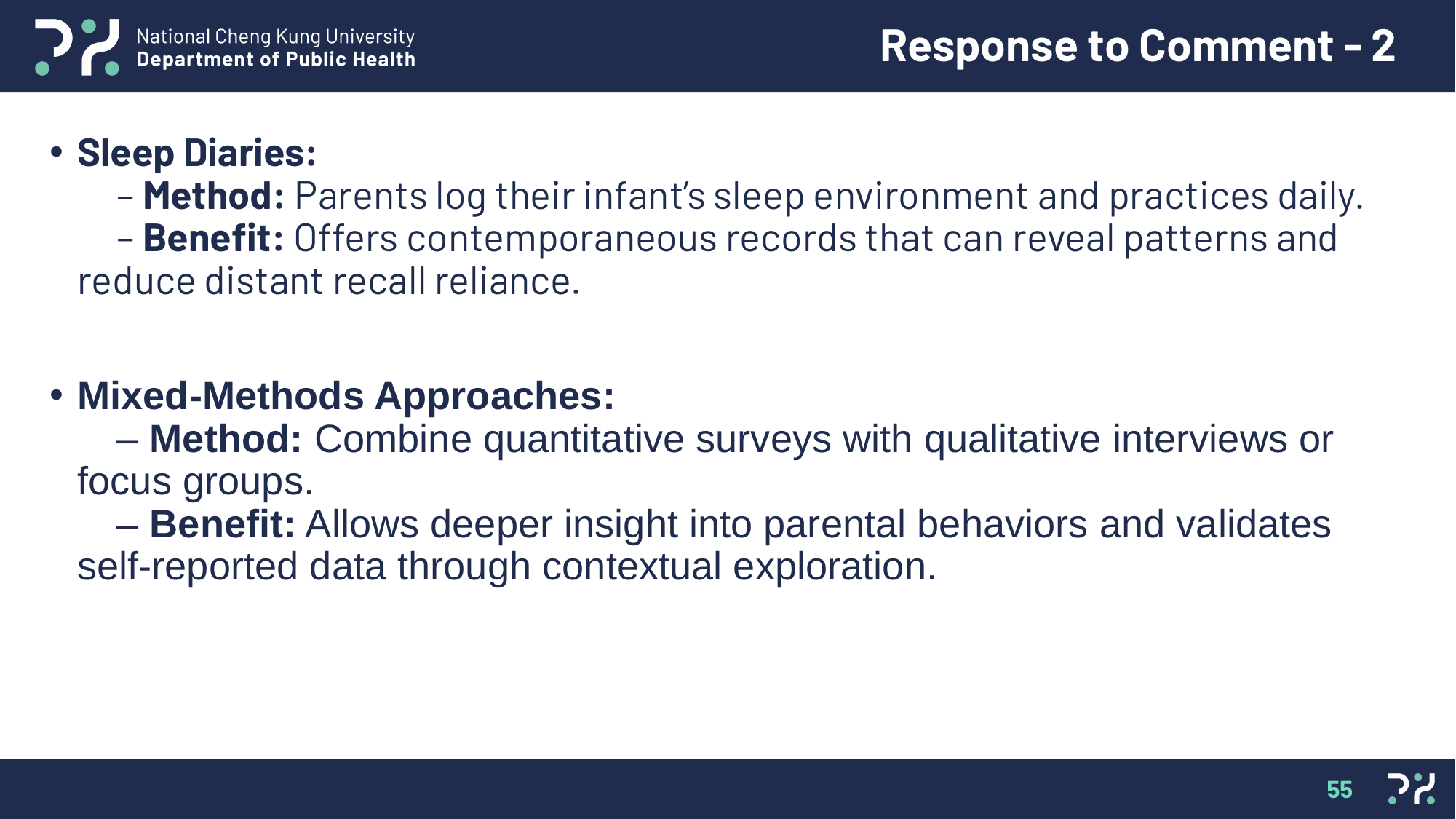

Response to Comment - 2
Sleep Diaries:
 – Method: Parents log their infant’s sleep environment and practices daily.
 – Benefit: Offers contemporaneous records that can reveal patterns and reduce distant recall reliance.

Mixed-Methods Approaches:
 – Method: Combine quantitative surveys with qualitative interviews or focus groups.
 – Benefit: Allows deeper insight into parental behaviors and validates self-reported data through contextual exploration.

55